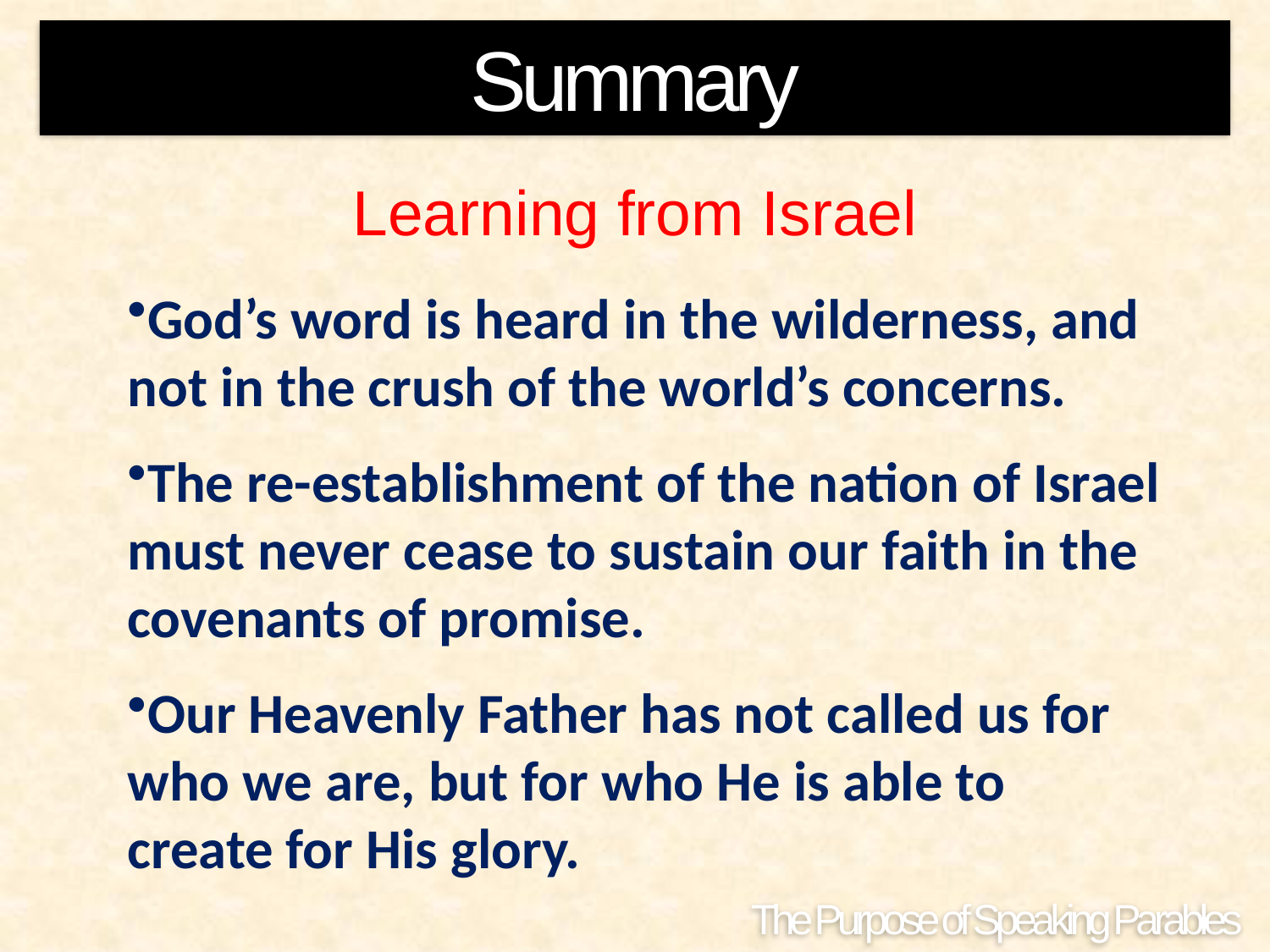

Summary
Learning from Israel
God’s word is heard in the wilderness, and not in the crush of the world’s concerns.
The re-establishment of the nation of Israel must never cease to sustain our faith in the covenants of promise.
Our Heavenly Father has not called us for who we are, but for who He is able to create for His glory.
The Purpose of Speaking Parables